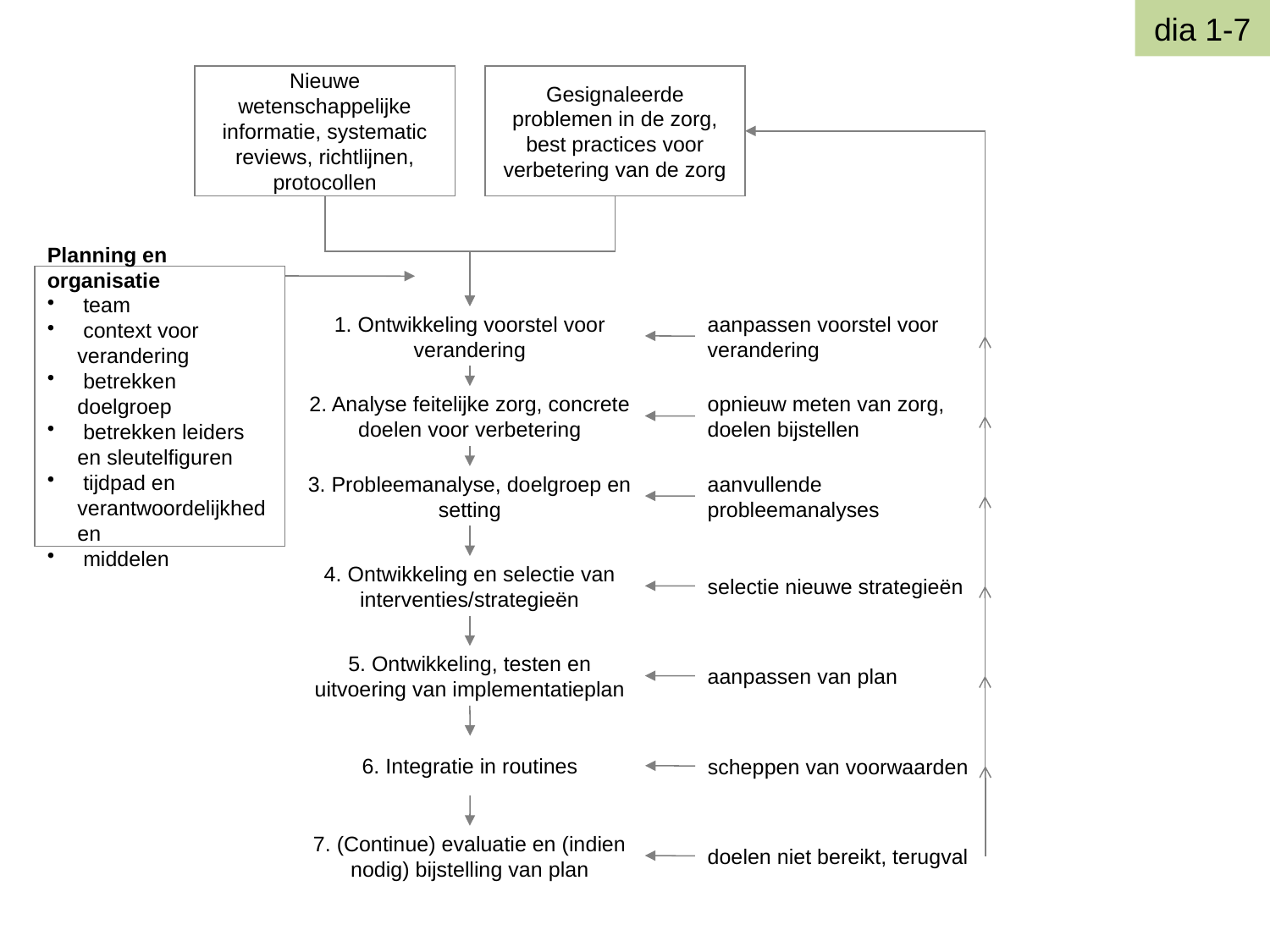

dia 1-7
Nieuwe wetenschappelijke informatie, systematic reviews, richtlijnen, protocollen
Gesignaleerde problemen in de zorg, best practices voor verbetering van de zorg
Planning en organisatie
 team
 context voor verandering
 betrekken doelgroep
 betrekken leiders en sleutelfiguren
 tijdpad en verantwoordelijkheden
 middelen

1. Ontwikkeling voorstel voor verandering
aanpassen voorstel voor verandering
2. Analyse feitelijke zorg, concrete doelen voor verbetering
opnieuw meten van zorg, doelen bijstellen
3. Probleemanalyse, doelgroep en setting
aanvullende probleemanalyses
4. Ontwikkeling en selectie van interventies/strategieën
selectie nieuwe strategieën
5. Ontwikkeling, testen en uitvoering van implementatieplan
aanpassen van plan
6. Integratie in routines
scheppen van voorwaarden
7. (Continue) evaluatie en (indien nodig) bijstelling van plan
doelen niet bereikt, terugval